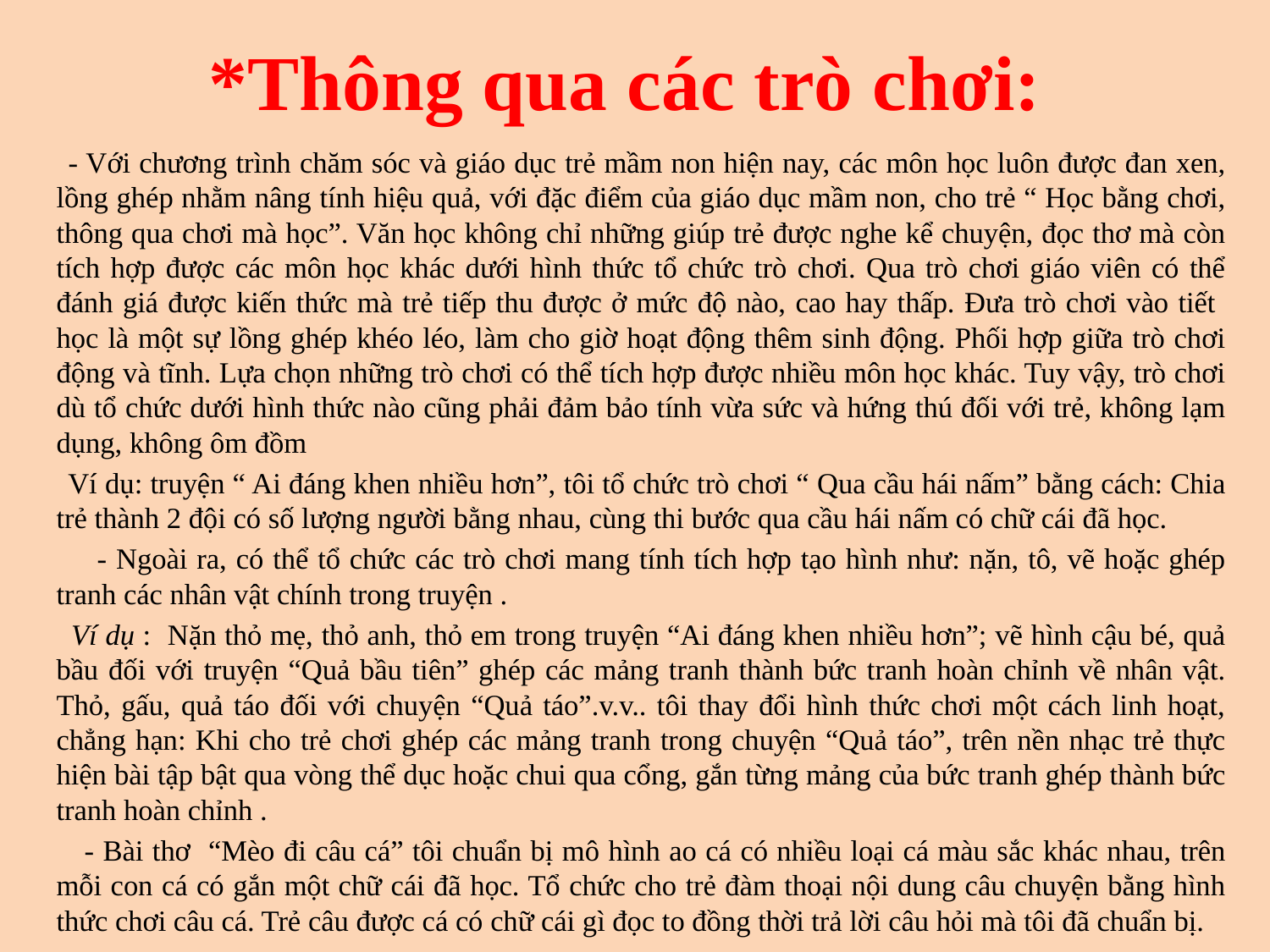

# *Thông qua các trò chơi:
           - Với chương trình chăm sóc và giáo dục trẻ mầm non hiện nay, các môn học luôn được đan xen, lồng ghép nhằm nâng tính hiệu quả, với đặc điểm của giáo dục mầm non, cho trẻ “ Học bằng chơi, thông qua chơi mà học”. Văn học không chỉ những giúp trẻ được nghe kể chuyện, đọc thơ mà còn tích hợp được các môn học khác dưới hình thức tổ chức trò chơi. Qua trò chơi giáo viên có thể đánh giá được kiến thức mà trẻ tiếp thu được ở mức độ nào, cao hay thấp. Đưa trò chơi vào tiết  học là một sự lồng ghép khéo léo, làm cho giờ hoạt động thêm sinh động. Phối hợp giữa trò chơi động và tĩnh. Lựa chọn những trò chơi có thể tích hợp được nhiều môn học khác. Tuy vậy, trò chơi dù tổ chức dưới hình thức nào cũng phải đảm bảo tính vừa sức và hứng thú đối với trẻ, không lạm dụng, không ôm đồm
       Ví dụ: truyện “ Ai đáng khen nhiều hơn”, tôi tổ chức trò chơi “ Qua cầu hái nấm” bằng cách: Chia trẻ thành 2 đội có số lượng người bằng nhau, cùng thi bước qua cầu hái nấm có chữ cái đã học.
         - Ngoài ra, có thể tổ chức các trò chơi mang tính tích hợp tạo hình như: nặn, tô, vẽ hoặc ghép tranh các nhân vật chính trong truyện .
       Ví dụ :  Nặn thỏ mẹ, thỏ anh, thỏ em trong truyện “Ai đáng khen nhiều hơn”; vẽ hình cậu bé, quả bầu đối với truyện “Quả bầu tiên” ghép các mảng tranh thành bức tranh hoàn chỉnh về nhân vật. Thỏ, gấu, quả táo đối với chuyện “Quả táo”.v.v.. tôi thay đổi hình thức chơi một cách linh hoạt, chẳng hạn: Khi cho trẻ chơi ghép các mảng tranh trong chuyện “Quả táo”, trên nền nhạc trẻ thực hiện bài tập bật qua vòng thể dục hoặc chui qua cổng, gắn từng mảng của bức tranh ghép thành bức tranh hoàn chỉnh .
        - Bài thơ  “Mèo đi câu cá” tôi chuẩn bị mô hình ao cá có nhiều loại cá màu sắc khác nhau, trên mỗi con cá có gắn một chữ cái đã học. Tổ chức cho trẻ đàm thoại nội dung câu chuyện bằng hình thức chơi câu cá. Trẻ câu được cá có chữ cái gì đọc to đồng thời trả lời câu hỏi mà tôi đã chuẩn bị.